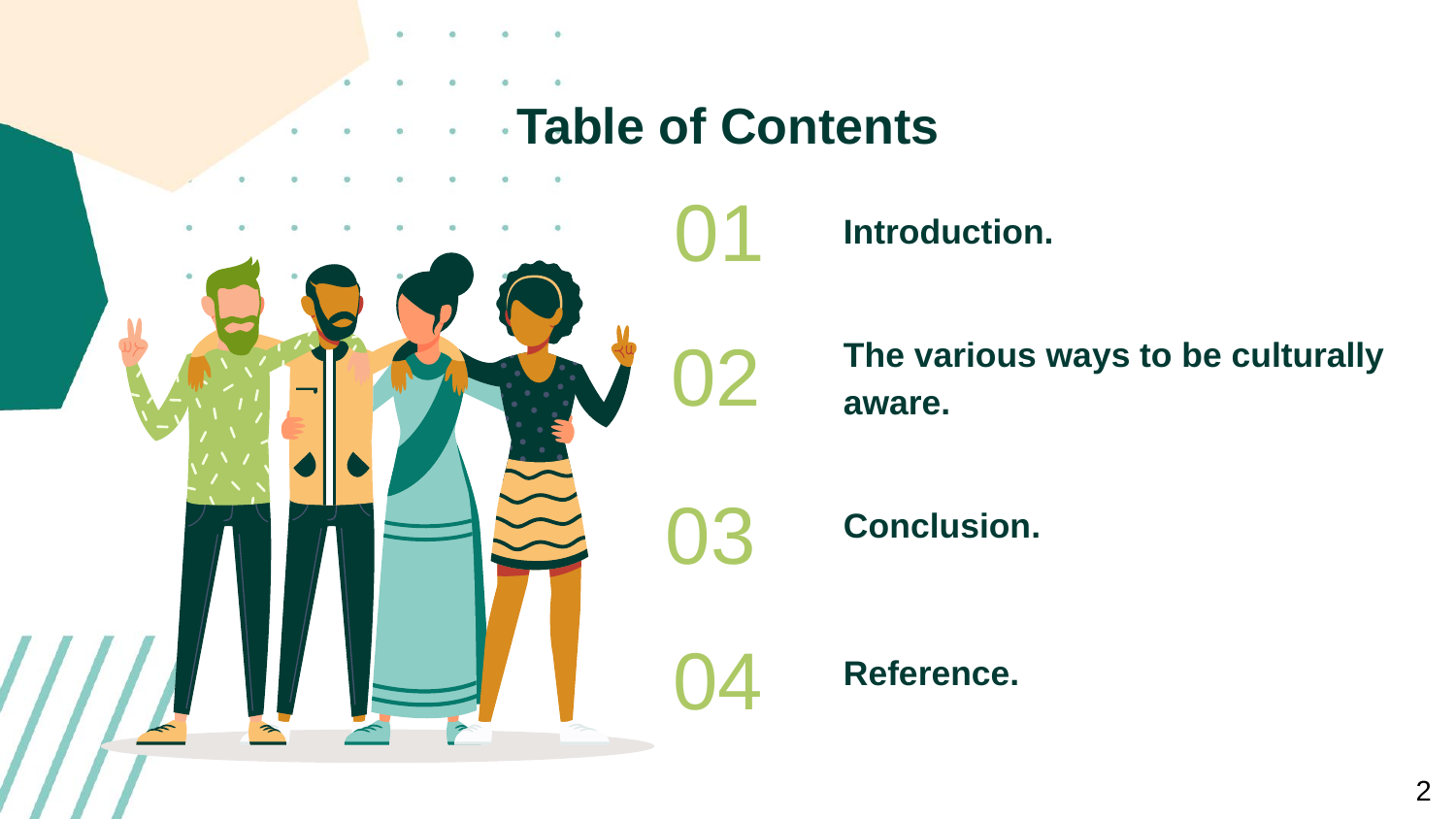

Table of Contents
# 01
Introduction.

02
The various ways to be culturally aware.
03
Conclusion.
04
Reference.
2